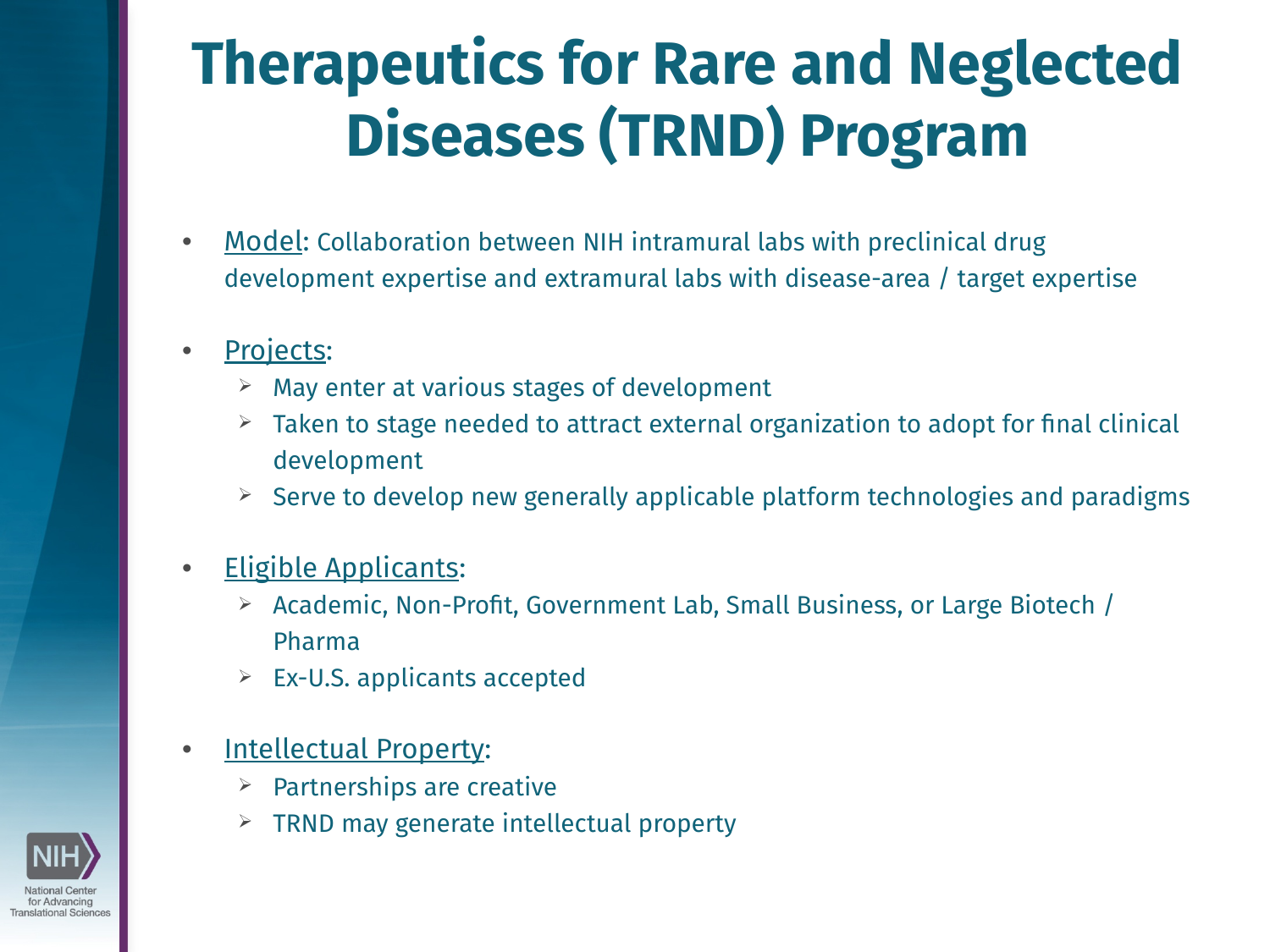

# Therapeutics for Rare and Neglected Diseases (TRND) Program
Model: Collaboration between NIH intramural labs with preclinical drug development expertise and extramural labs with disease-area / target expertise

Projects:
May enter at various stages of development
Taken to stage needed to attract external organization to adopt for final clinical development
Serve to develop new generally applicable platform technologies and paradigms

Eligible Applicants:
Academic, Non-Profit, Government Lab, Small Business, or Large Biotech / Pharma
Ex-U.S. applicants accepted

Intellectual Property:
Partnerships are creative
TRND may generate intellectual property